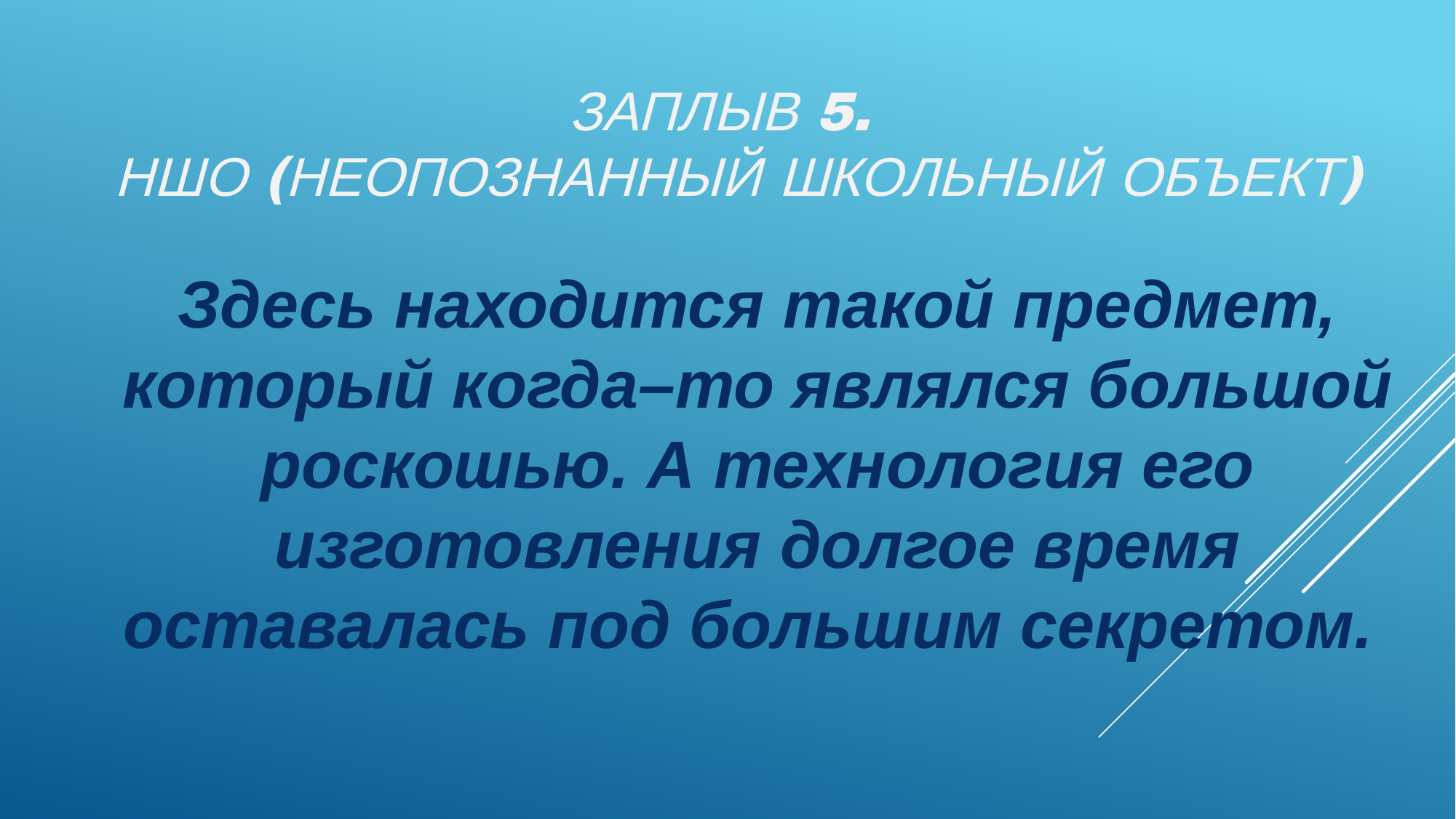

# Заплыв 5. Ншо (неопознанный школьный объект)
Здесь находится такой предмет, который когда–то являлся большой роскошью. А технология его изготовления долгое время оставалась под большим секретом.